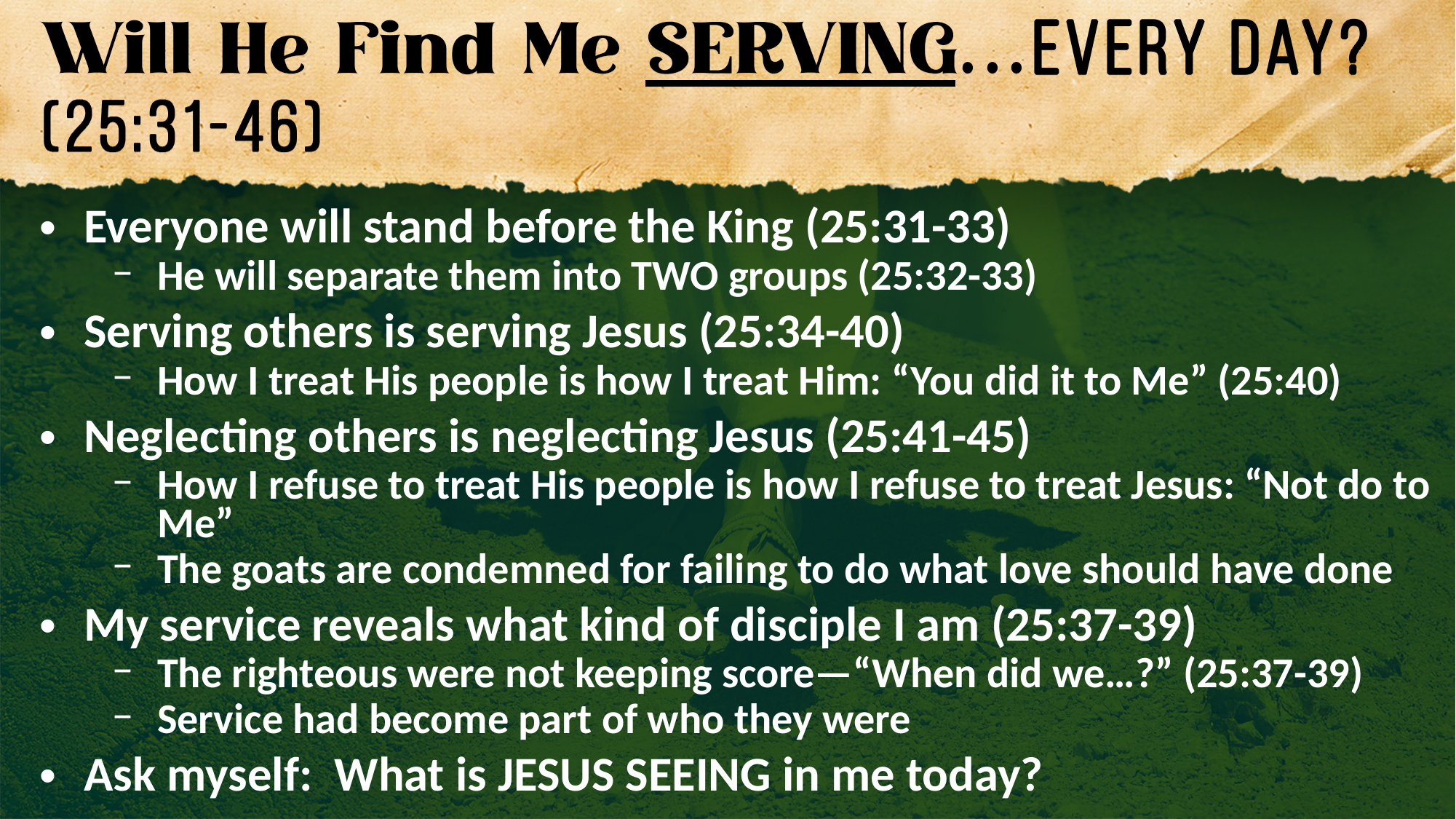

Everyone will stand before the King (25:31-33)
He will separate them into TWO groups (25:32-33)
Serving others is serving Jesus (25:34-40)
How I treat His people is how I treat Him: “You did it to Me” (25:40)
Neglecting others is neglecting Jesus (25:41-45)
How I refuse to treat His people is how I refuse to treat Jesus: “Not do to Me”
The goats are condemned for failing to do what love should have done
My service reveals what kind of disciple I am (25:37-39)
The righteous were not keeping score—“When did we…?” (25:37-39)
Service had become part of who they were
Ask myself:  What is JESUS SEEING in me today?